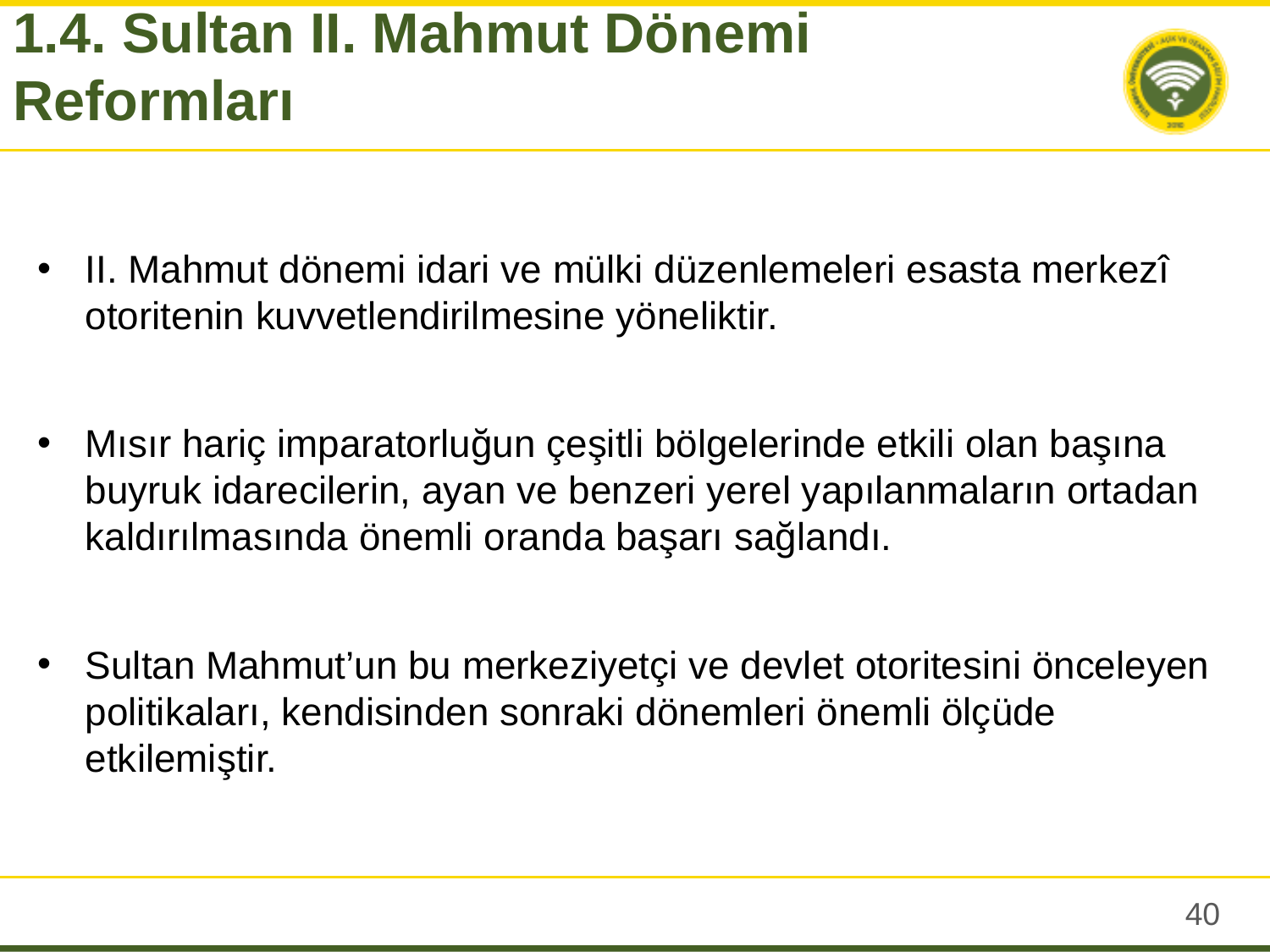

1.4. Sultan II. Mahmut Dönemi Reformları

II. Mahmut dönemi idari ve mülki düzenlemeleri esasta merkezî otoritenin kuvvetlendirilmesine yöneliktir.

Mısır hariç imparatorluğun çeşitli bölgelerinde etkili olan başına buyruk idarecilerin, ayan ve benzeri yerel yapılanmaların ortadan kaldırılmasında önemli oranda başarı sağlandı.

Sultan Mahmut’un bu merkeziyetçi ve devlet otoritesini önceleyen politikaları, kendisinden sonraki dönemleri önemli ölçüde etkilemiştir.

40